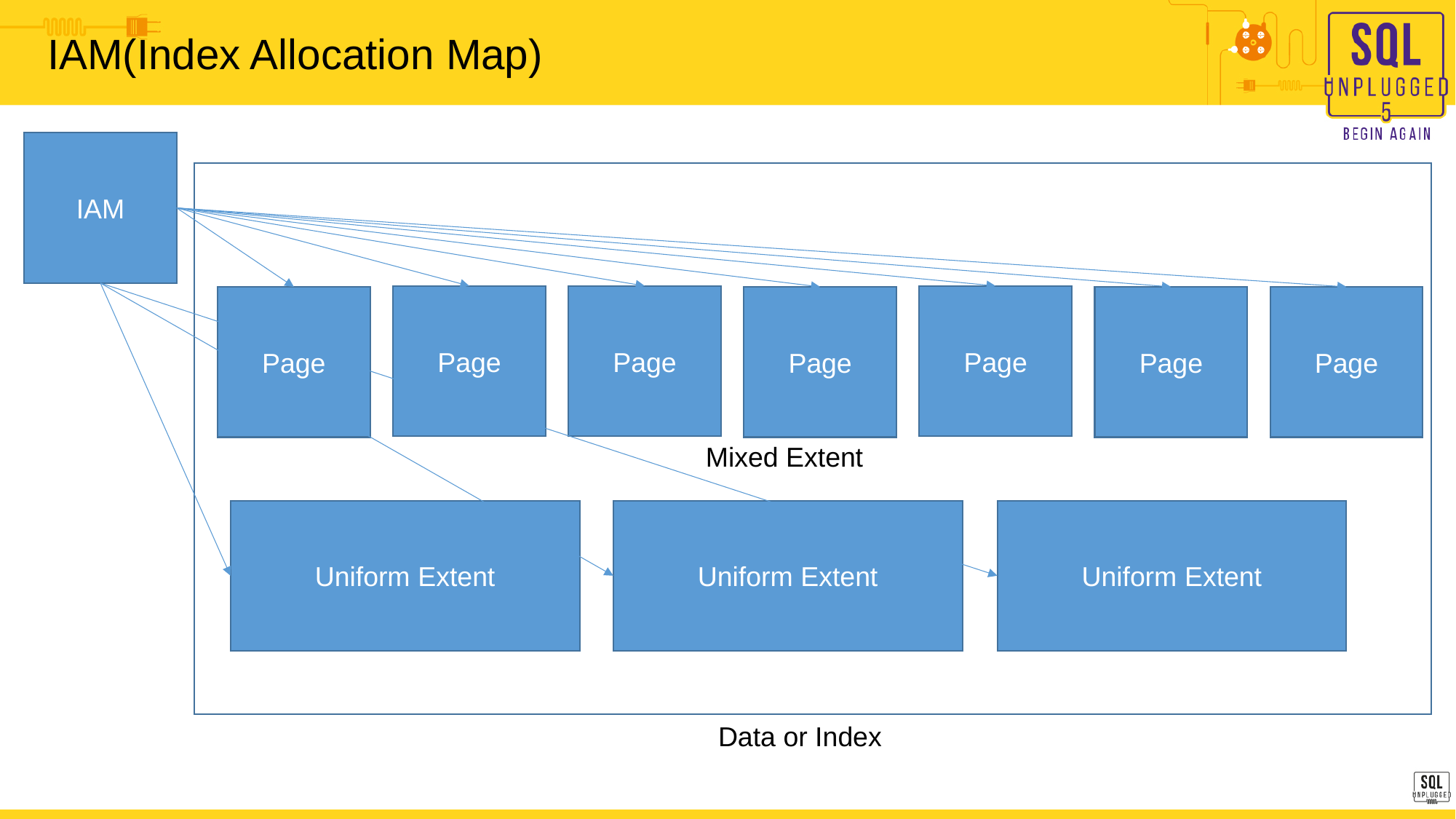

# IAM(Index Allocation Map)
IAM

Page
Page
Page
Page
Page
Page
Page
Mixed Extent
Uniform Extent
Uniform Extent
Uniform Extent
Data or Index